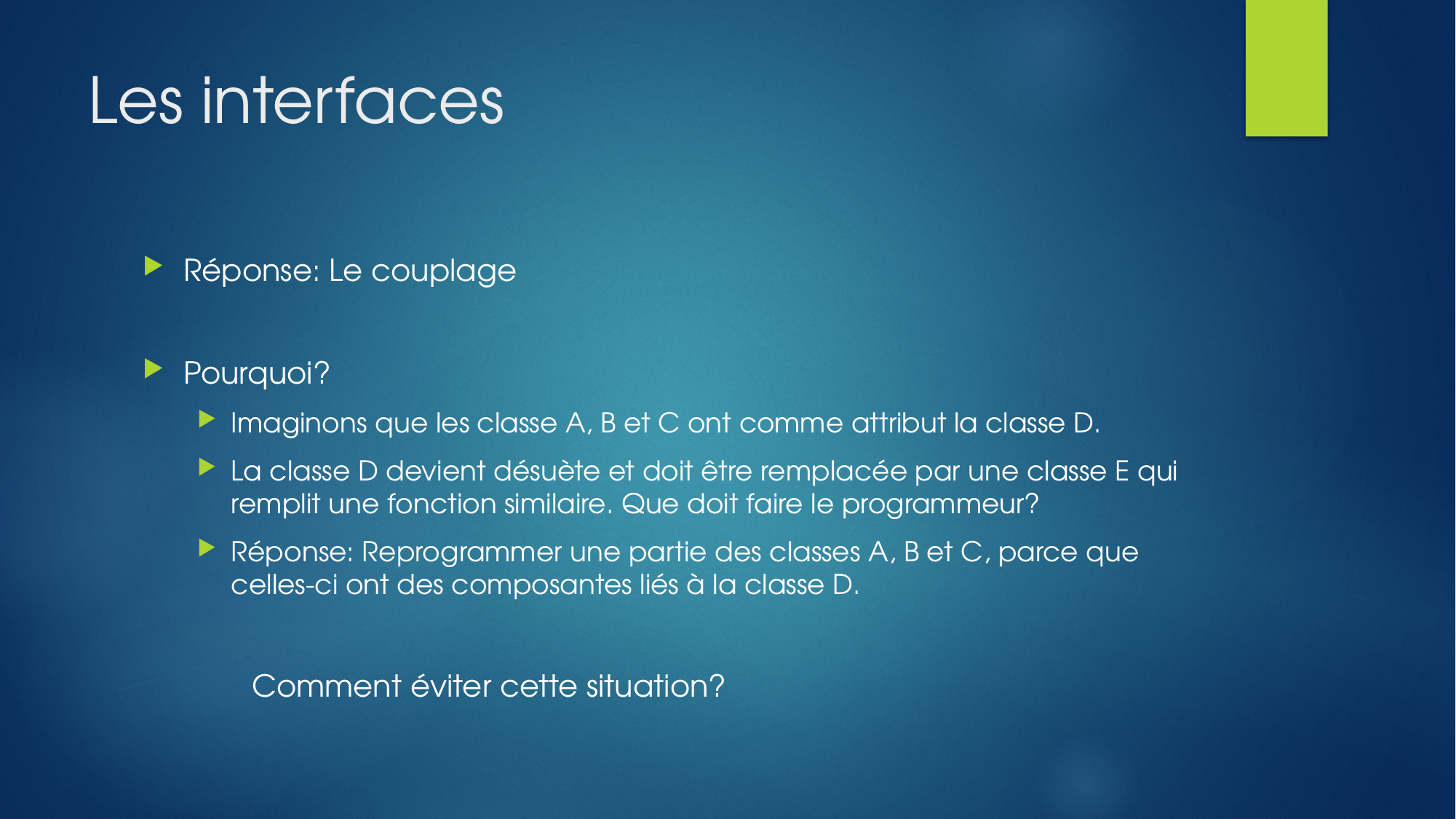

# Les interfaces
Réponse: Le couplage

Pourquoi?
Imaginons que les classe A, B et C ont comme attribut la classe D.
La classe D devient désuète et doit être remplacée par une classe E qui remplit une fonction similaire. Que doit faire le programmeur?
Réponse: Reprogrammer une partie des classes A, B et C, parce que celles-ci ont des composantes liés à la classe D.

	Comment éviter cette situation?